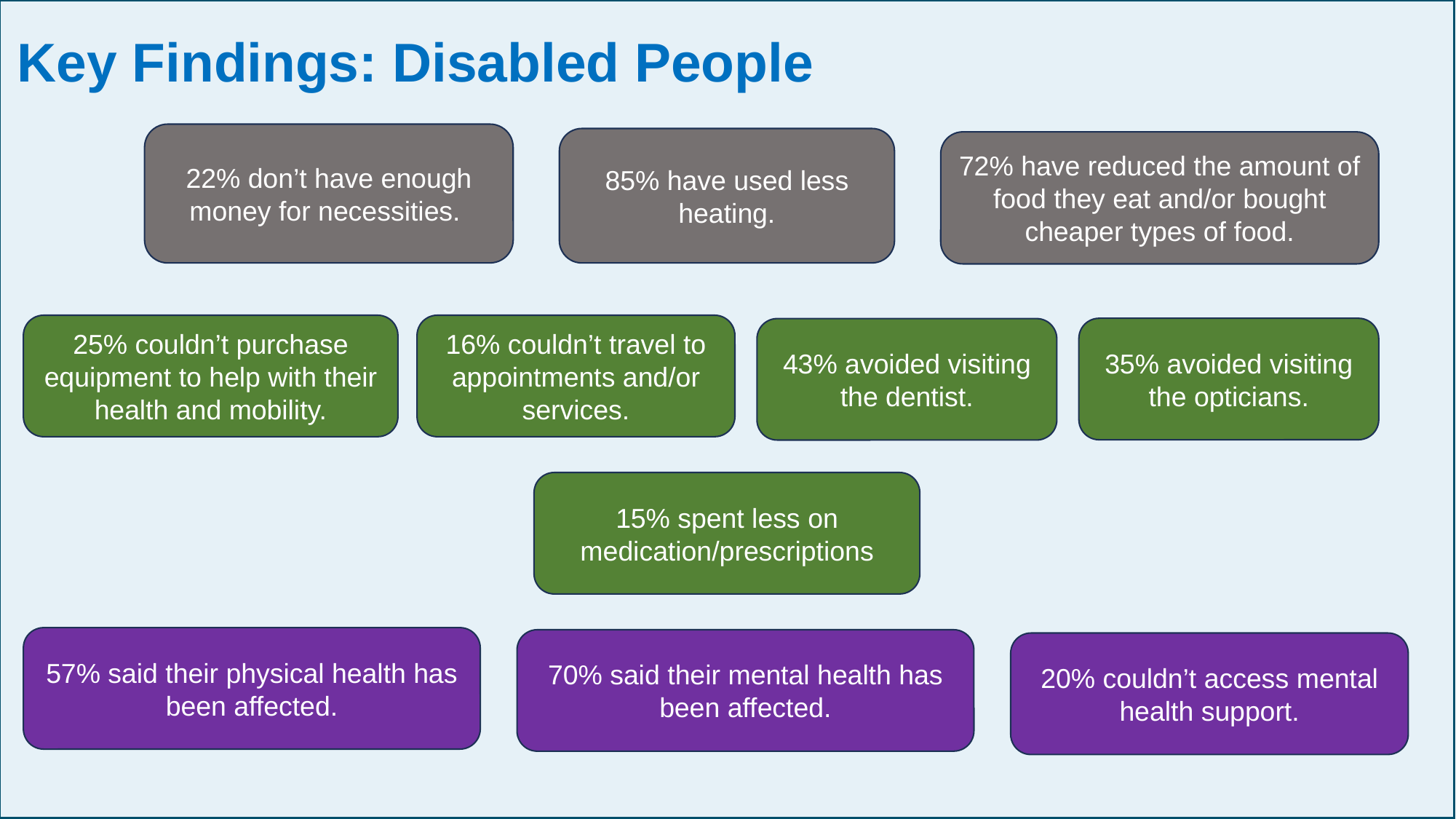

Key Findings: Disabled People
22% don’t have enough money for necessities.
85% have used less heating.
72% have reduced the amount of food they eat and/or bought cheaper types of food.
25% couldn’t purchase equipment to help with their health and mobility.
16% couldn’t travel to appointments and/or services.
35% avoided visiting the opticians.
43% avoided visiting the dentist.
15% spent less on medication/prescriptions
57% said their physical health has been affected.
70% said their mental health has been affected.
20% couldn’t access mental health support.